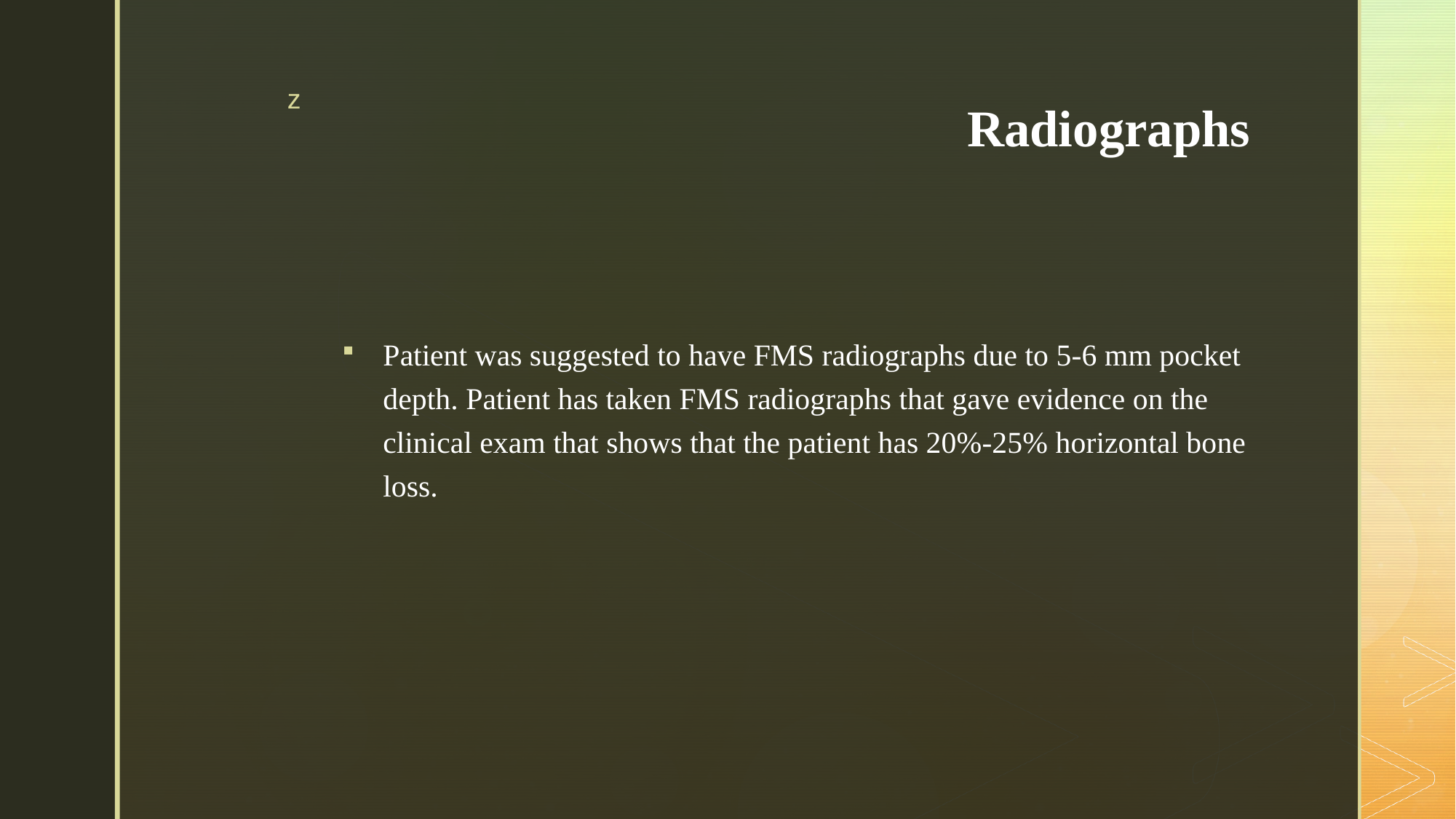

# Radiographs
Patient was suggested to have FMS radiographs due to 5-6 mm pocket depth. Patient has taken FMS radiographs that gave evidence on the clinical exam that shows that the patient has 20%-25% horizontal bone loss.